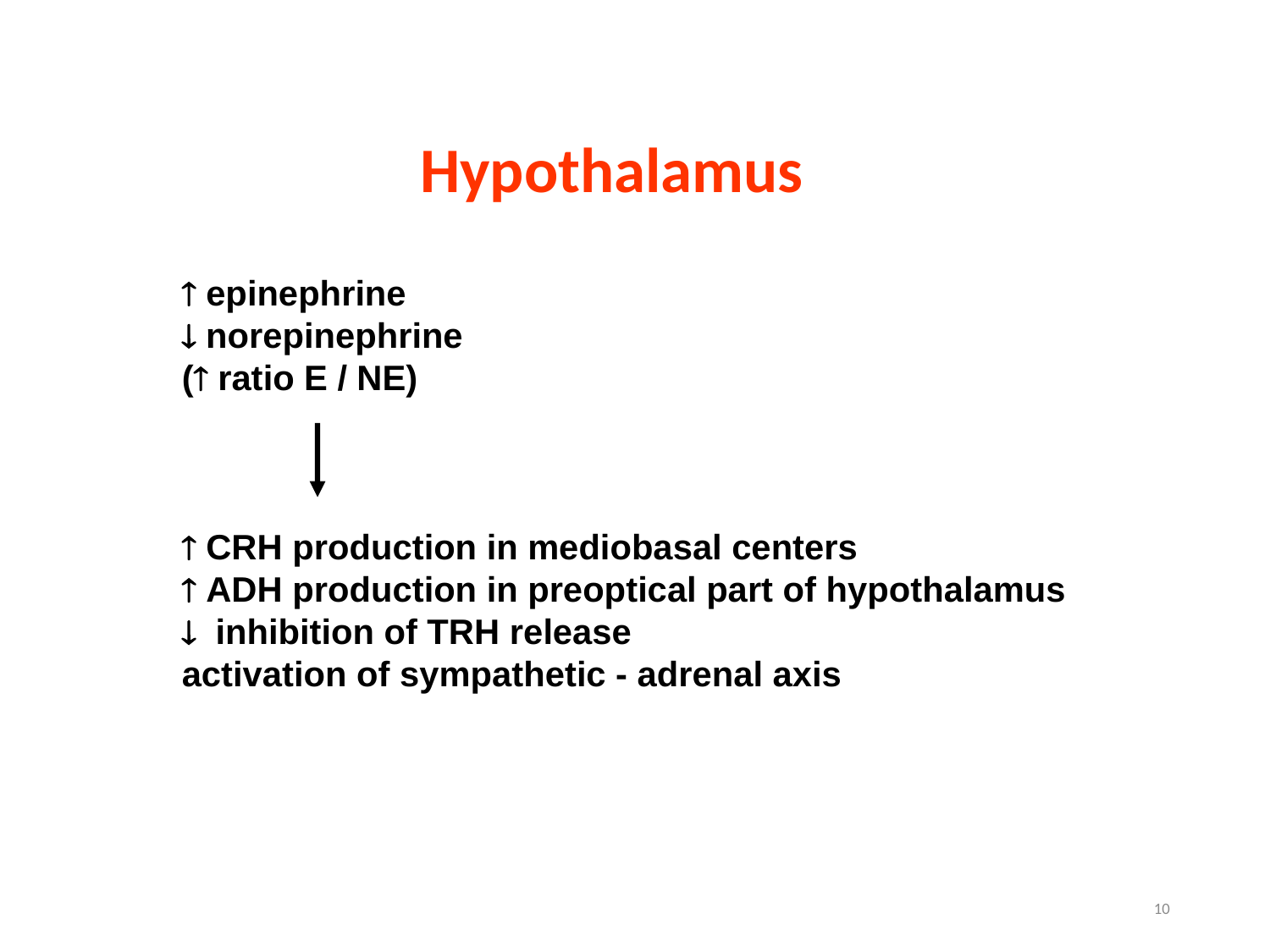

Hypothalamus
↑ epinephrine
↓ norepinephrine
(↑ ratio E / NE)

↑ CRH production in mediobasal centers
↑ ADH production in preoptical part of hypothalamus
↓  inhibition of TRH release
activation of sympathetic - adrenal axis

10